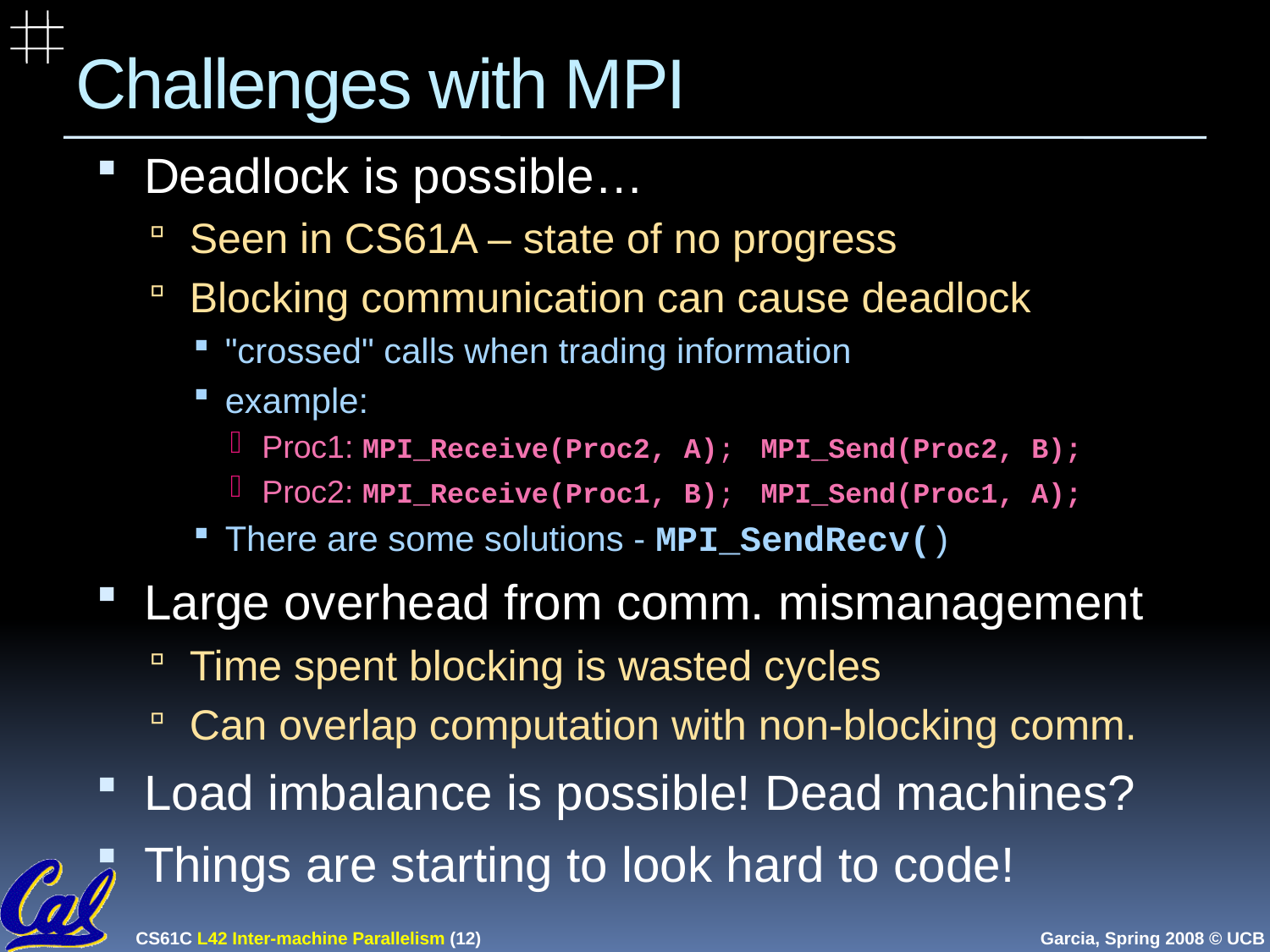

# Challenges with MPI
Deadlock is possible…
Seen in CS61A – state of no progress
Blocking communication can cause deadlock
"crossed" calls when trading information
example:
Proc1: MPI_Receive(Proc2, A);  MPI_Send(Proc2, B);
Proc2: MPI_Receive(Proc1, B);  MPI_Send(Proc1, A);
There are some solutions - MPI_SendRecv()
Large overhead from comm. mismanagement
Time spent blocking is wasted cycles
Can overlap computation with non-blocking comm.
Load imbalance is possible! Dead machines?
Things are starting to look hard to code!